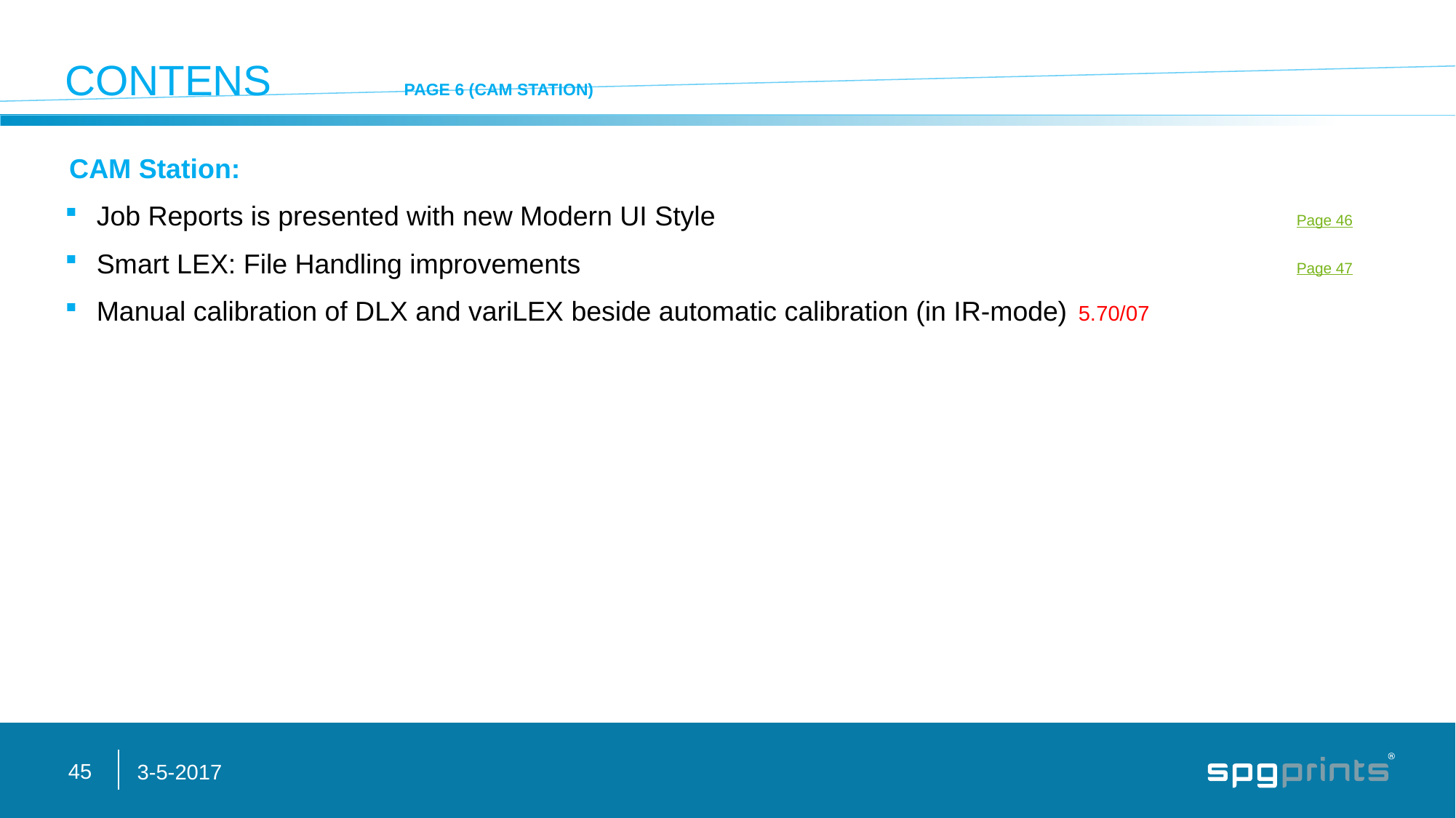

# Contens 	 Page 6 (CAM Station)

CAM Station:
Job Reports is presented with new Modern UI Style						Page 46
Smart LEX: File Handling improvements							Page 47
Manual calibration of DLX and variLEX beside automatic calibration (in IR-mode) 	5.70/07